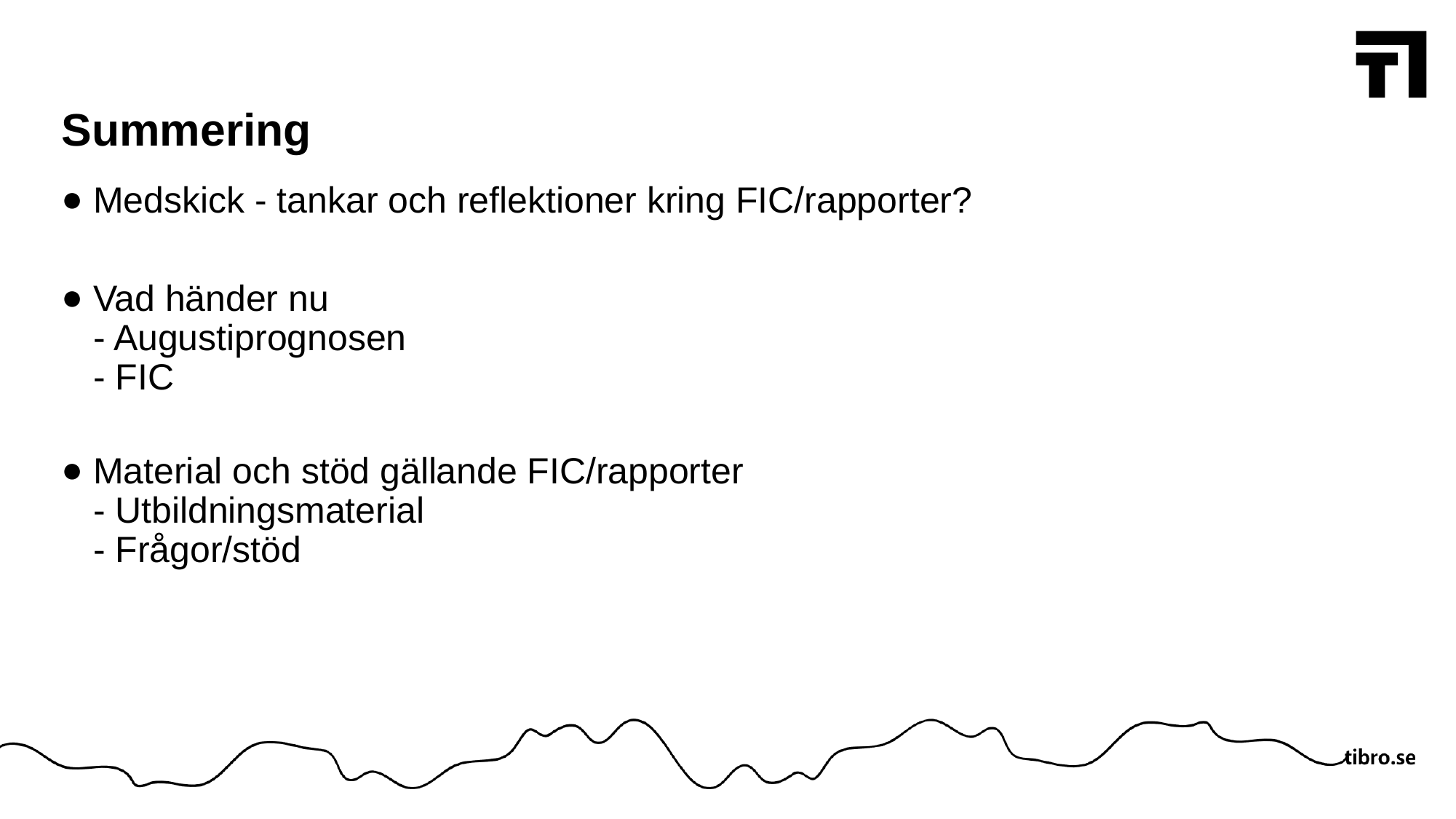

# Summering
Medskick - tankar och reflektioner kring FIC/rapporter?
Vad händer nu
- Augustiprognosen
- FIC
Material och stöd gällande FIC/rapporter
- Utbildningsmaterial
- Frågor/stöd